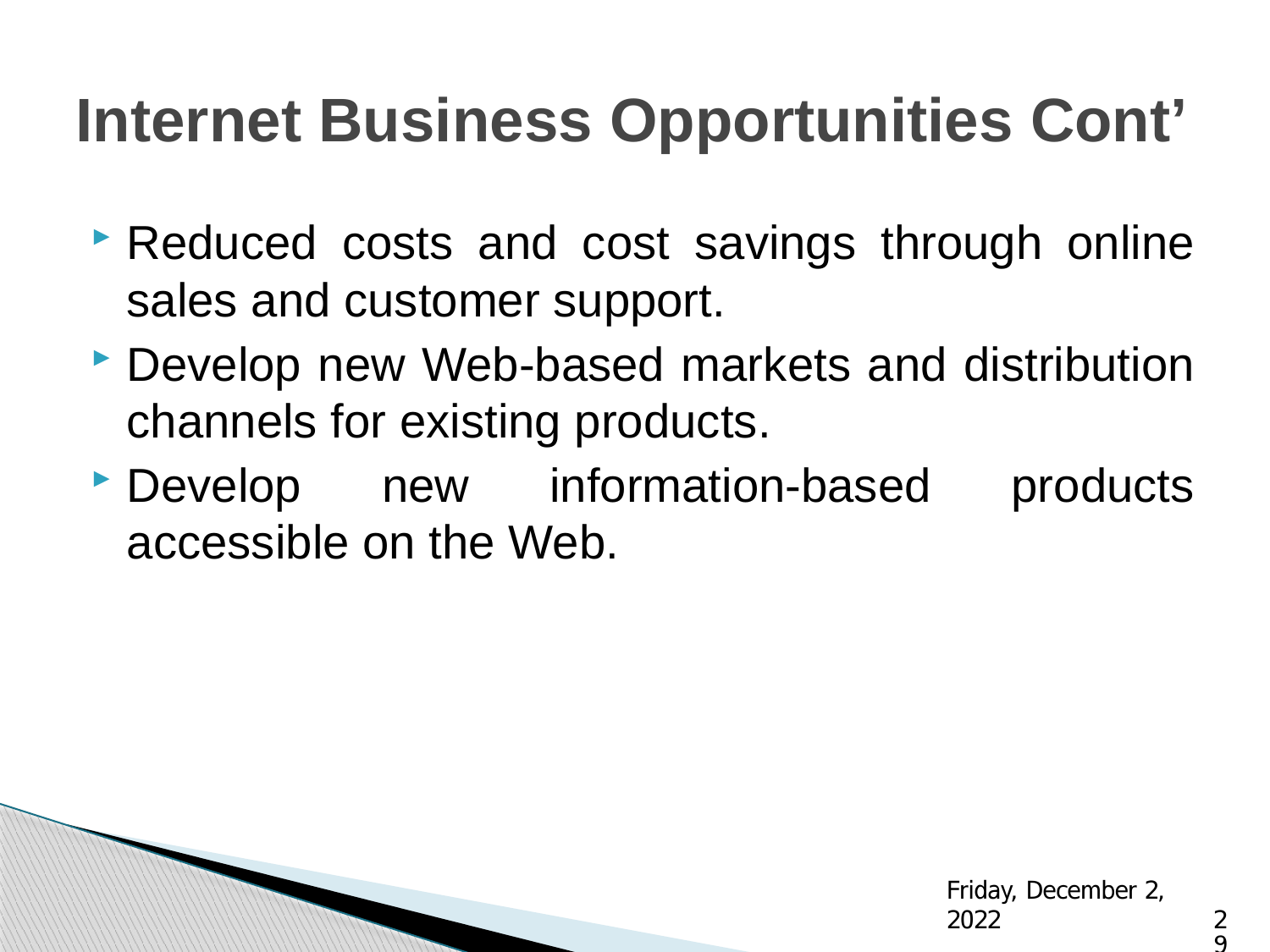

# Internet Business Opportunities Cont’
Reduced costs and cost savings through online sales and customer support.
Develop new Web-based markets and distribution channels for existing products.
Develop new information-based products accessible on the Web.

Friday, December 2, 2022
29